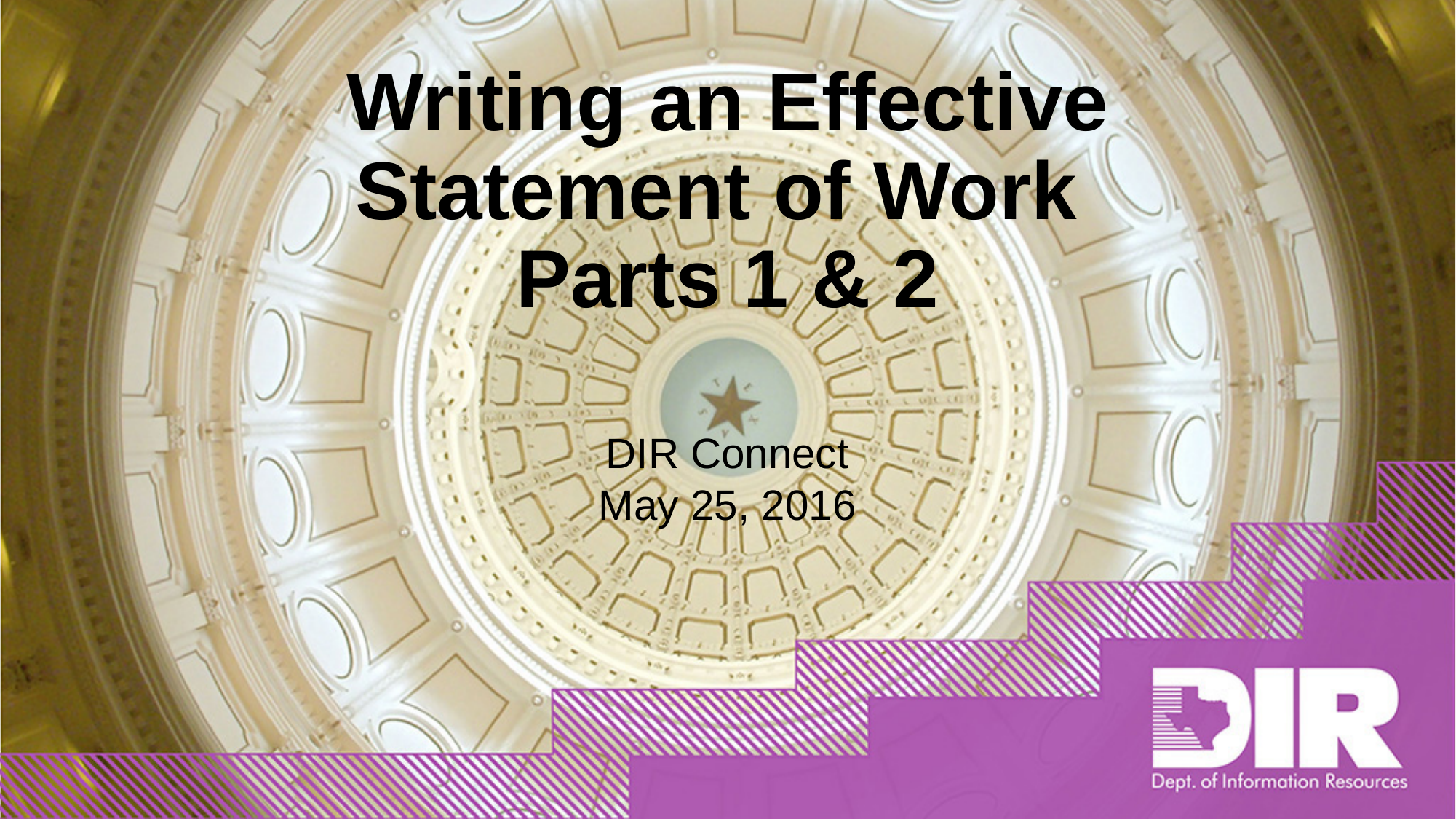

# Writing an Effective Statement of Work Parts 1 & 2
DIR Connect
May 25, 2016